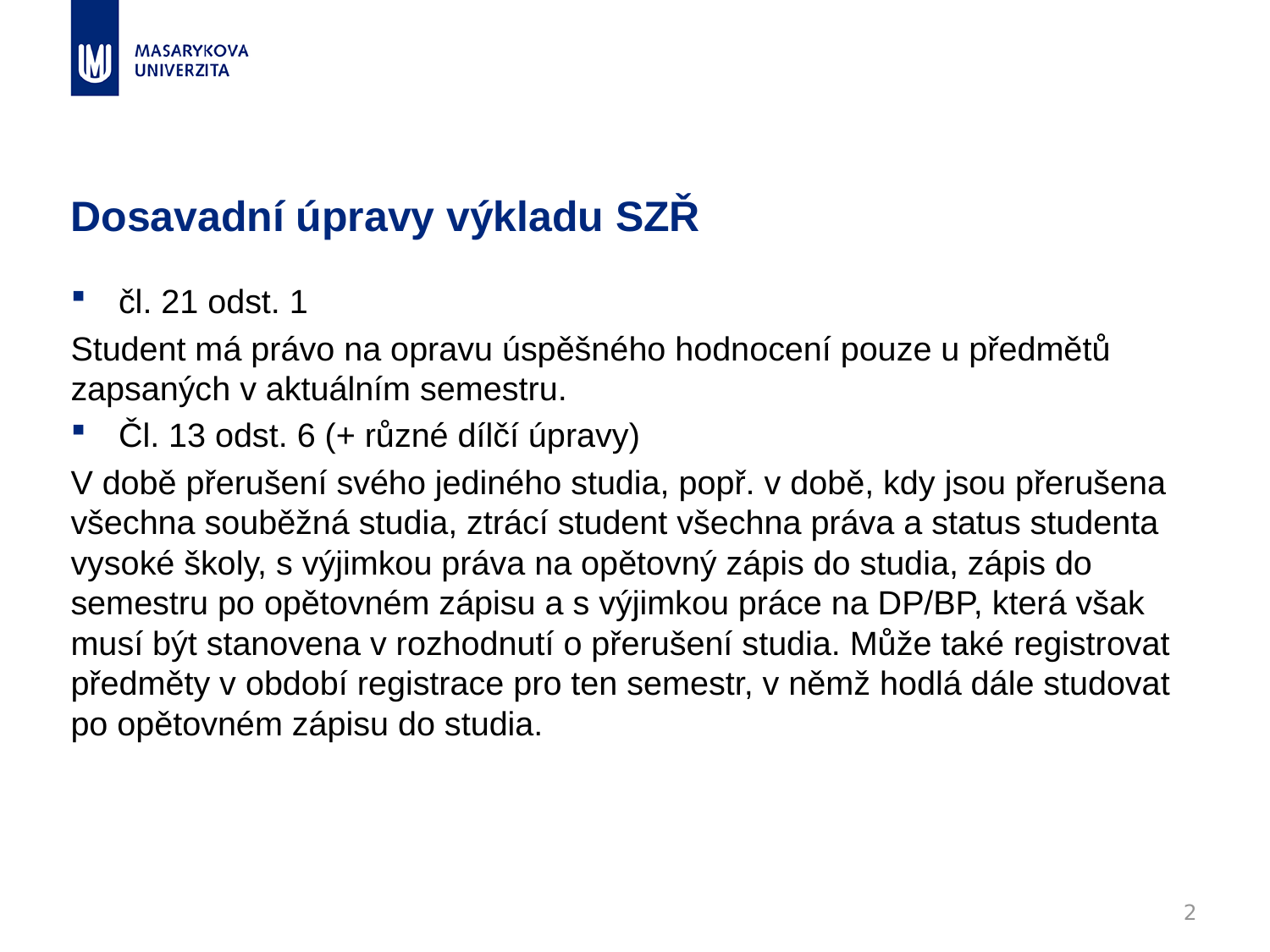

# Dosavadní úpravy výkladu SZŘ
čl. 21 odst. 1
Student má právo na opravu úspěšného hodnocení pouze u předmětů zapsaných v aktuálním semestru.
Čl. 13 odst. 6 (+ různé dílčí úpravy)
V době přerušení svého jediného studia, popř. v době, kdy jsou přerušena všechna souběžná studia, ztrácí student všechna práva a status studenta vysoké školy, s výjimkou práva na opětovný zápis do studia, zápis do semestru po opětovném zápisu a s výjimkou práce na DP/BP, která však musí být stanovena v rozhodnutí o přerušení studia. Může také registrovat předměty v období registrace pro ten semestr, v němž hodlá dále studovat po opětovném zápisu do studia.

2